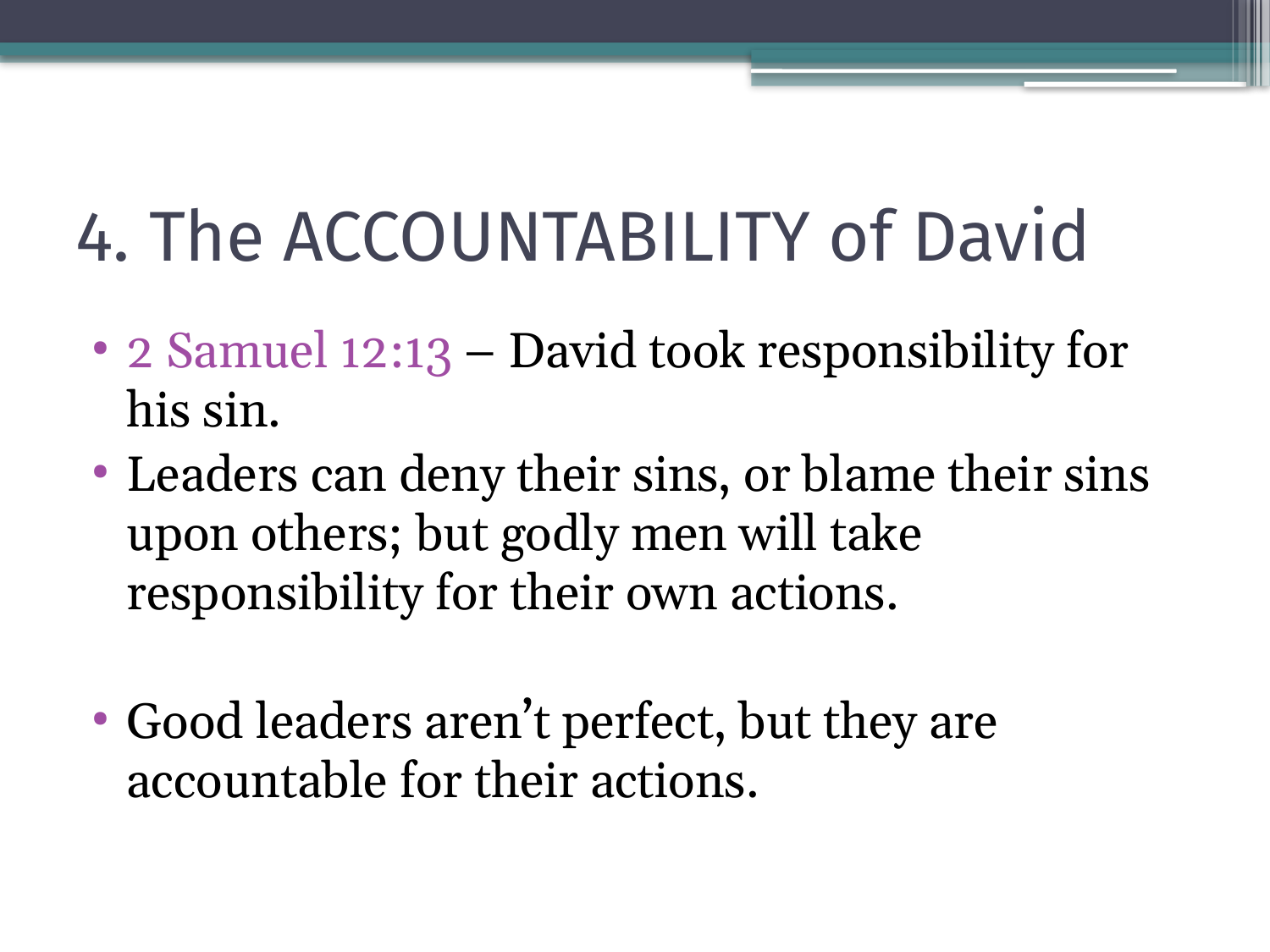

# 4. The ACCOUNTABILITY of David
2 Samuel 12:13 – David took responsibility for his sin.
Leaders can deny their sins, or blame their sins upon others; but godly men will take responsibility for their own actions.

Good leaders aren’t perfect, but they are accountable for their actions.